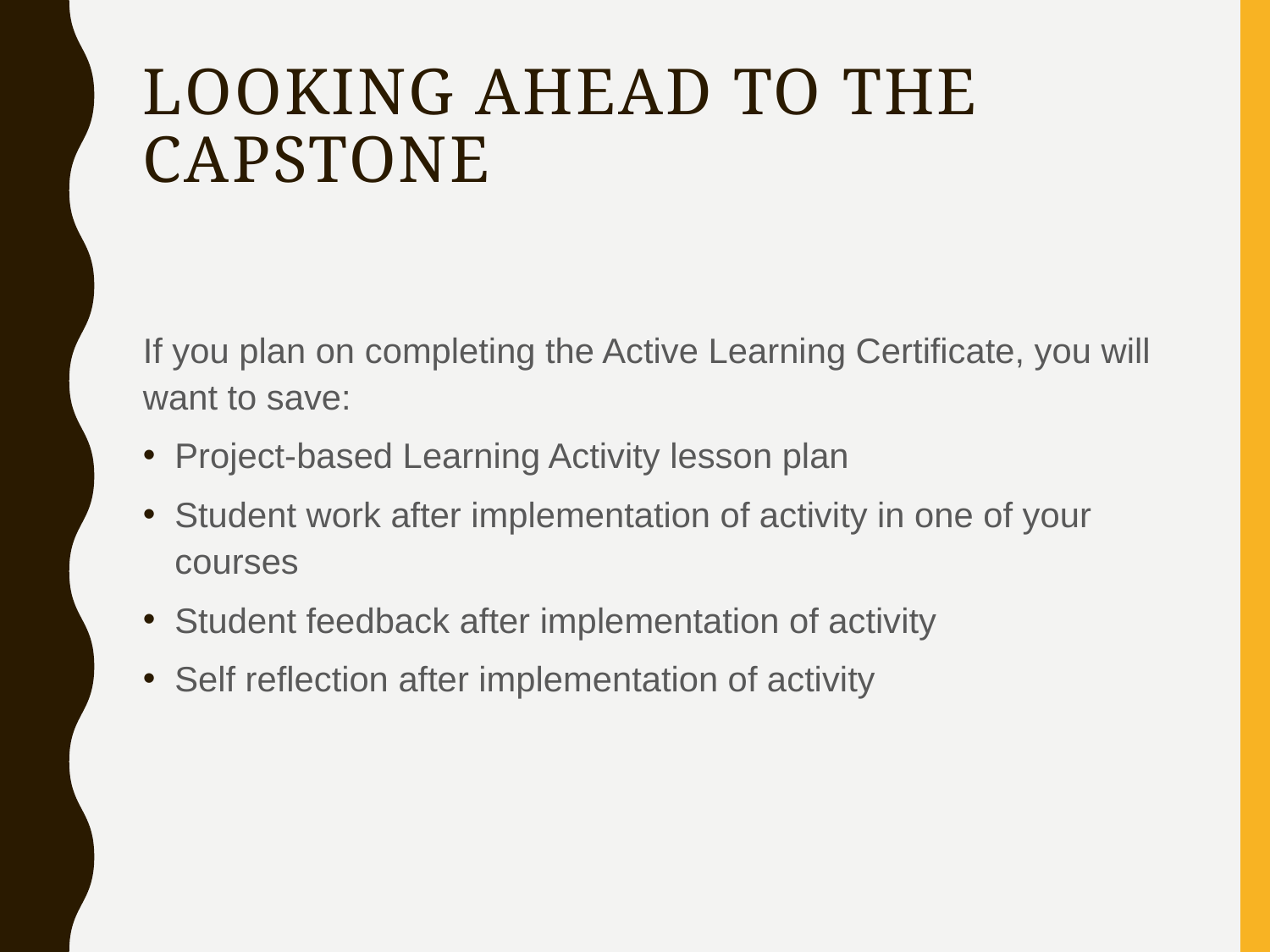

# Looking Ahead to the Capstone
If you plan on completing the Active Learning Certificate, you will want to save:
Project-based Learning Activity lesson plan
Student work after implementation of activity in one of your courses
Student feedback after implementation of activity
Self reflection after implementation of activity